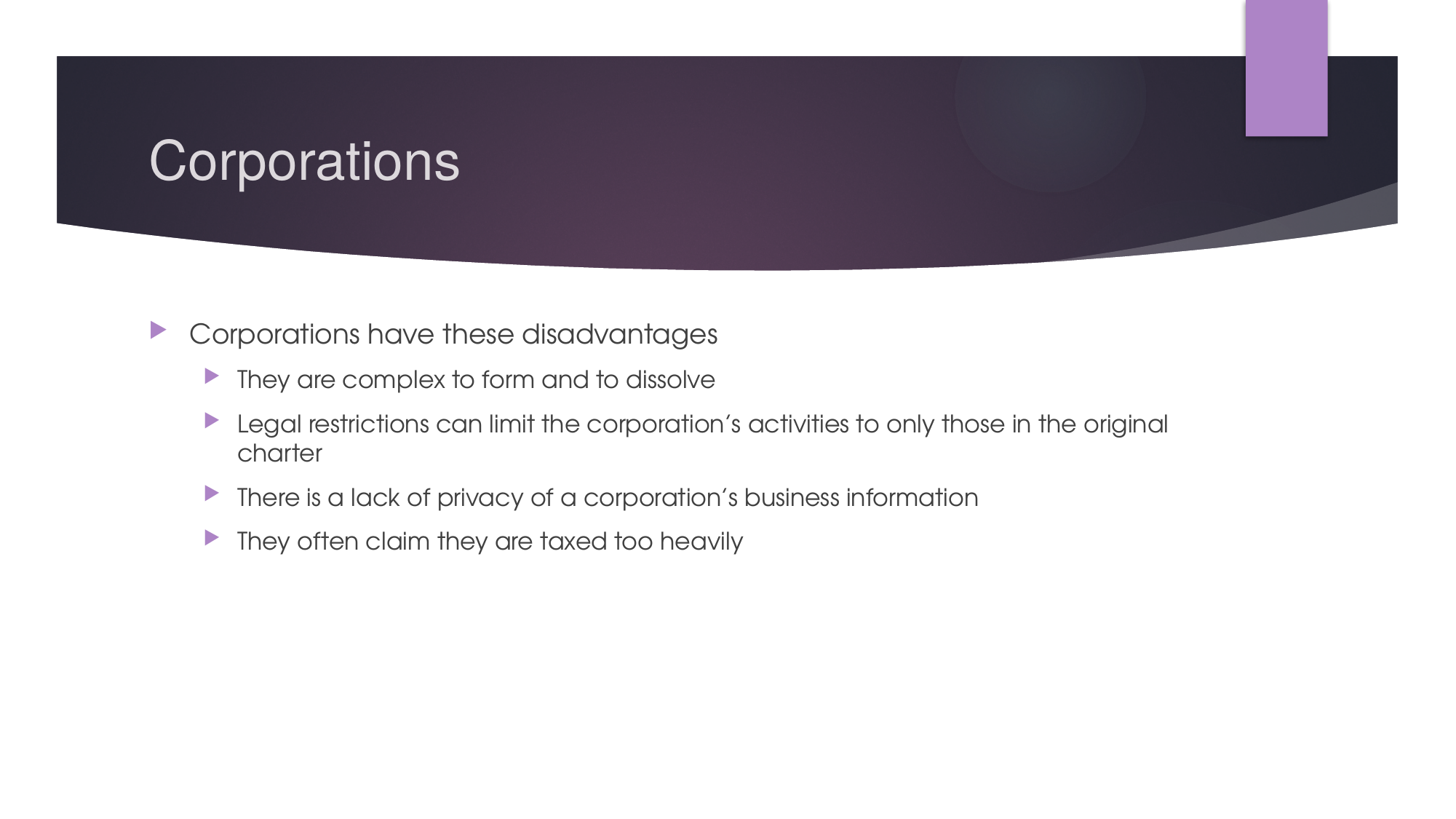

# Corporations
Corporations have these disadvantages
They are complex to form and to dissolve
Legal restrictions can limit the corporation’s activities to only those in the original charter
There is a lack of privacy of a corporation’s business information
They often claim they are taxed too heavily